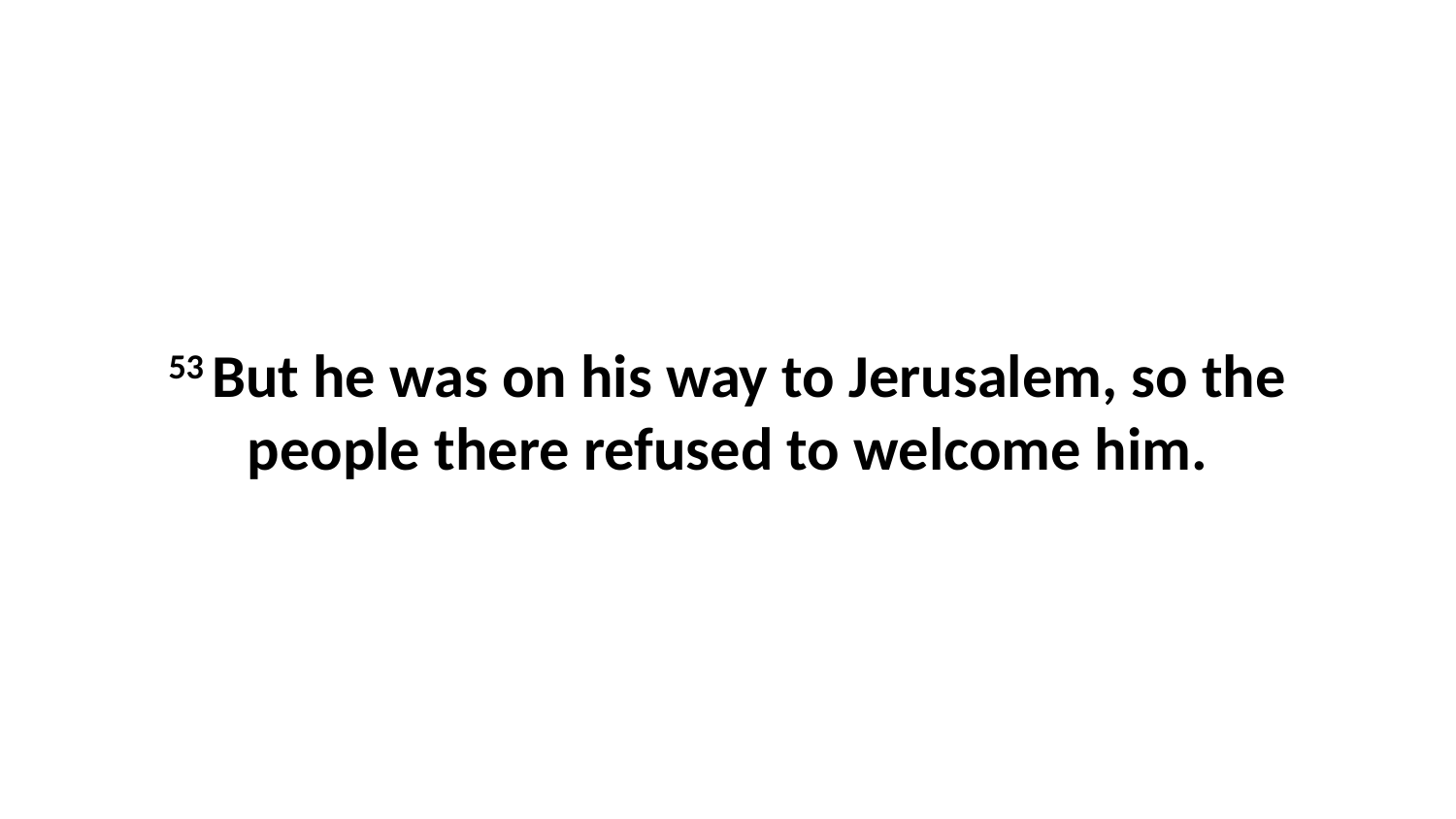

53 But he was on his way to Jerusalem, so the people there refused to welcome him.